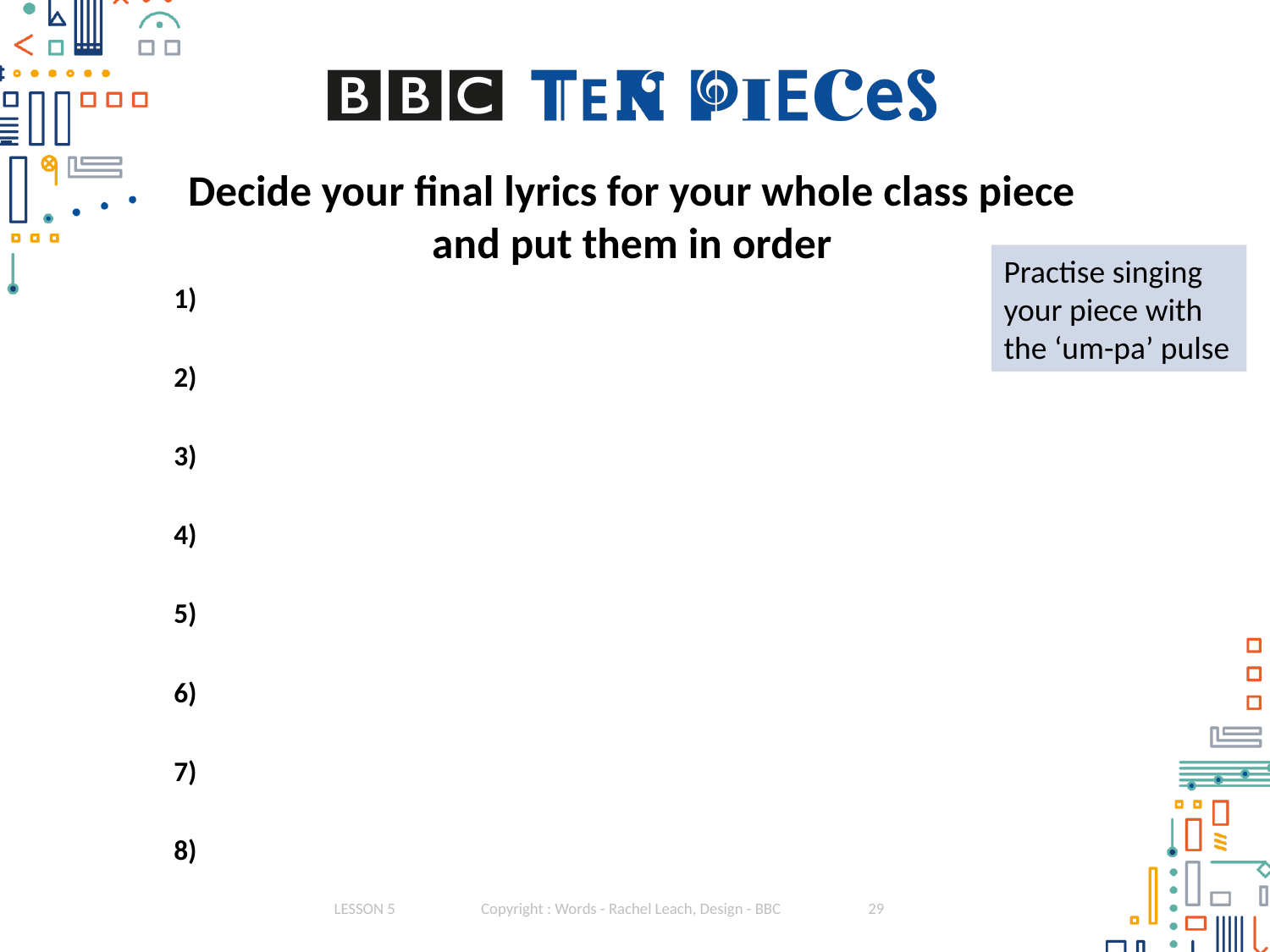

# Decide your final lyrics for your whole class piece and put them in order
Practise singing your piece with the ‘um-pa’ pulse
1)

2)

3)

4)

5)

6)

7)

8)
LESSON 5
Copyright : Words - Rachel Leach, Design - BBC
29